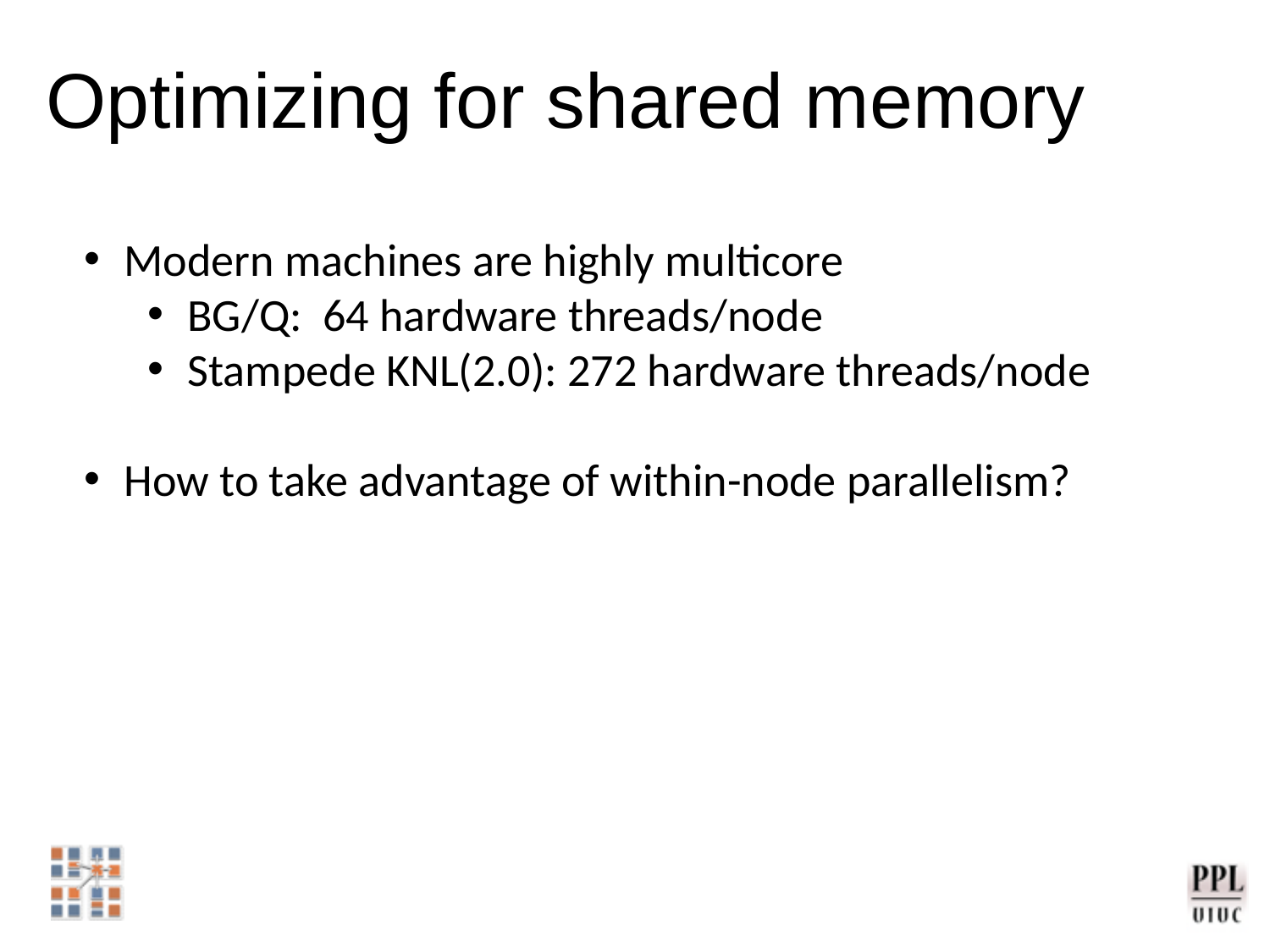

Optimizing for shared memory
Modern machines are highly multicore
BG/Q:  64 hardware threads/node
Stampede KNL(2.0): 272 hardware threads/node

How to take advantage of within-node parallelism?